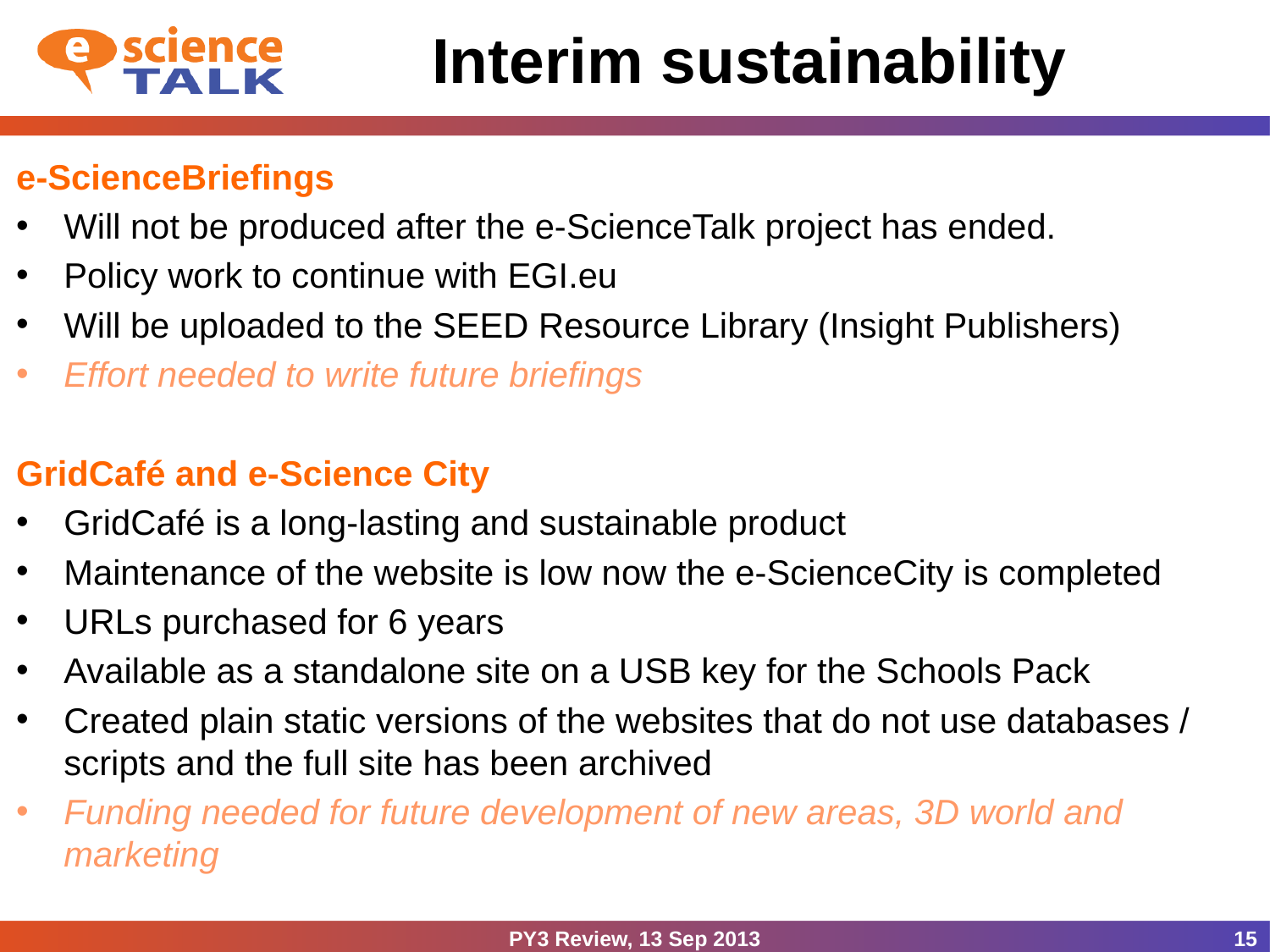

# Interim sustainability
e-ScienceBriefings
Will not be produced after the e-ScienceTalk project has ended.
Policy work to continue with EGI.eu
Will be uploaded to the SEED Resource Library (Insight Publishers)
Effort needed to write future briefings

GridCafé and e-Science City
GridCafé is a long-lasting and sustainable product
Maintenance of the website is low now the e-ScienceCity is completed
URLs purchased for 6 years
Available as a standalone site on a USB key for the Schools Pack
Created plain static versions of the websites that do not use databases / scripts and the full site has been archived
Funding needed for future development of new areas, 3D world and marketing
PY3 Review, 13 Sep 2013
15